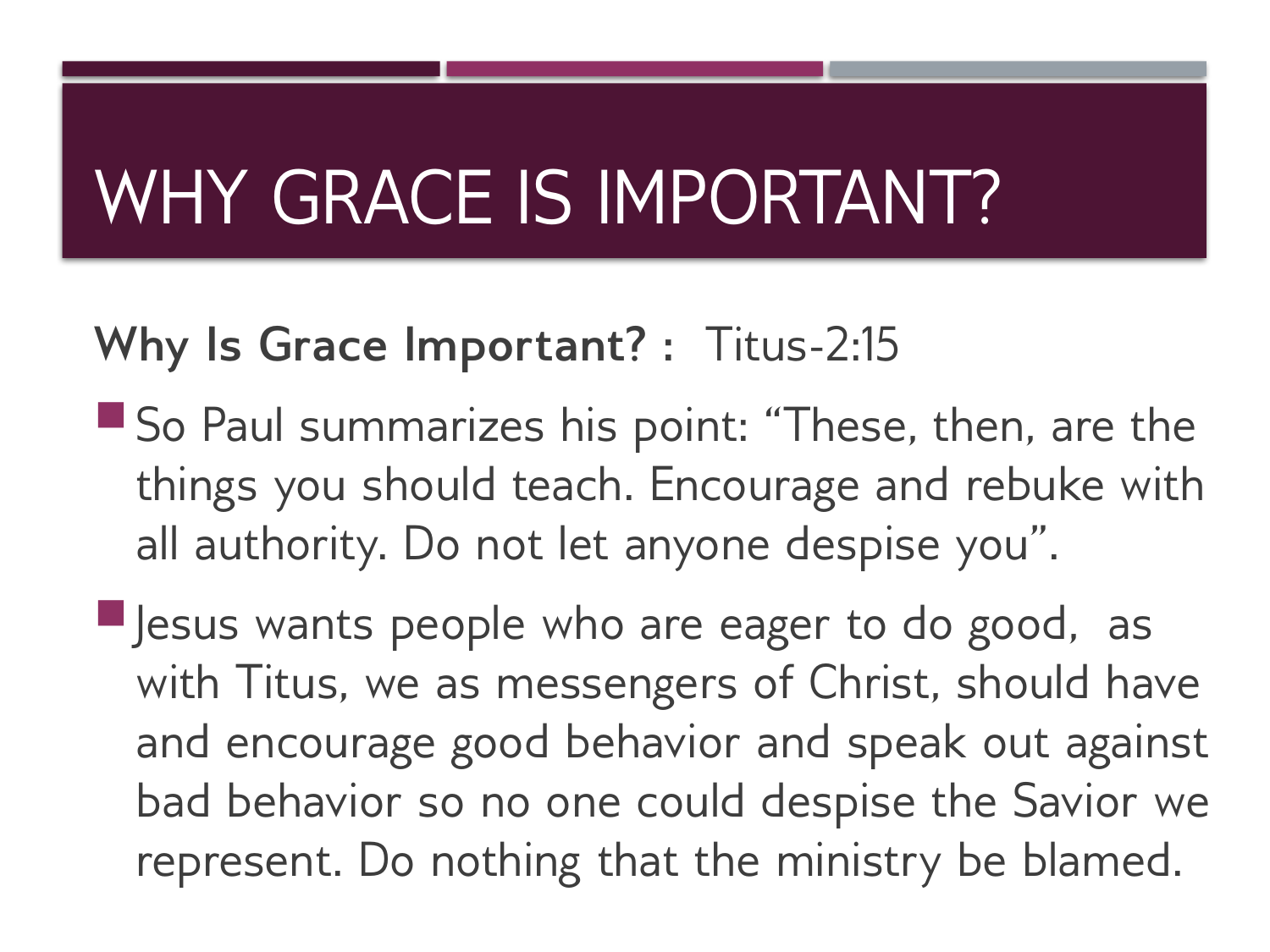

# Why Grace Is Important?
Why Is Grace Important? :  Titus-2:15
So Paul summarizes his point: “These, then, are the things you should teach. Encourage and rebuke with all authority. Do not let anyone despise you”.
Jesus wants people who are eager to do good,  as with Titus, we as messengers of Christ, should have and encourage good behavior and speak out against bad behavior so no one could despise the Savior we represent. Do nothing that the ministry be blamed.